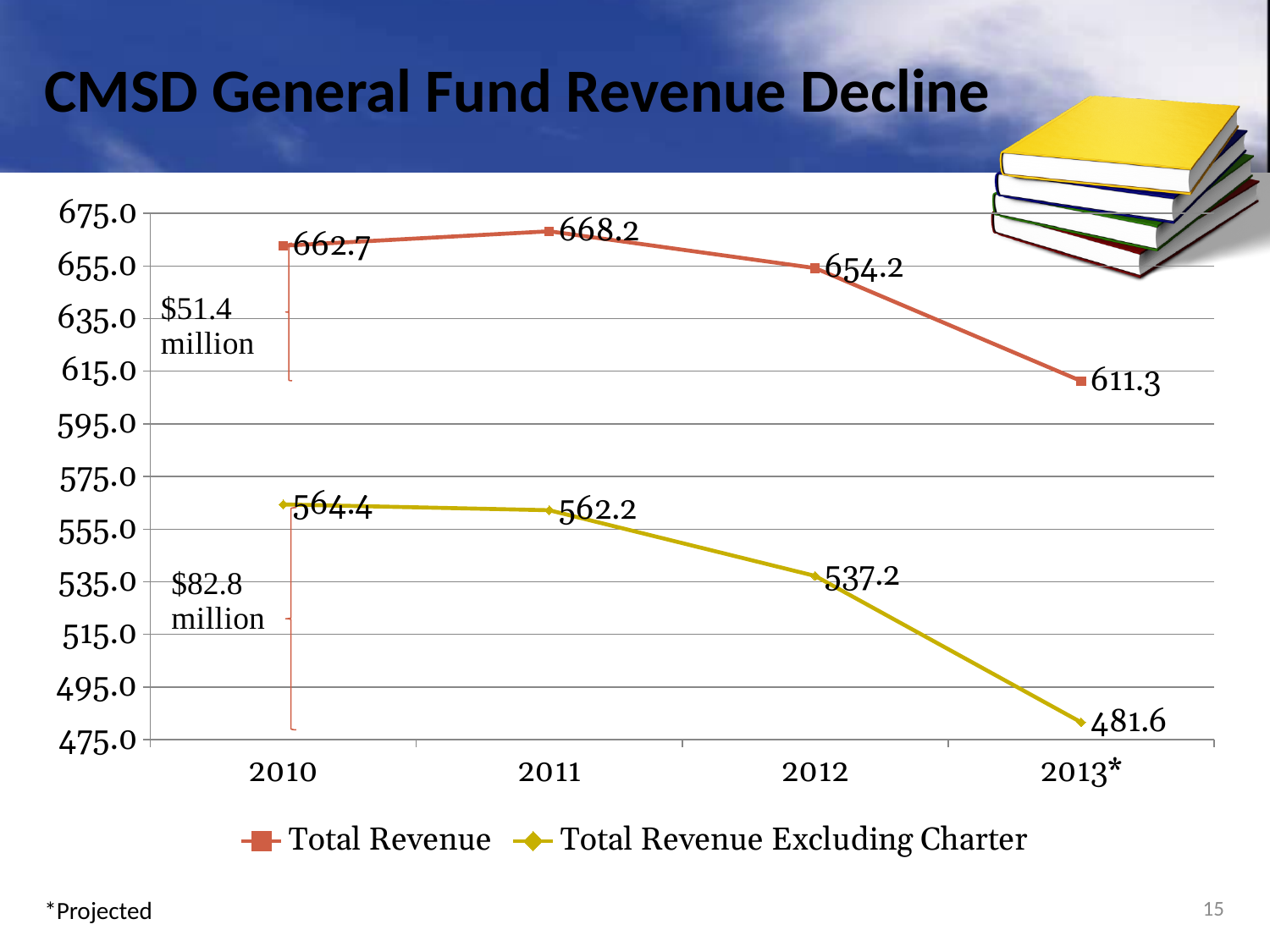

# CMSD General Fund Revenue Decline

### Chart

| Category | Total Revenue | Total Revenue Excluding Charter |
|---|---|---|
| 2010 | 662.7 | 564.4000000000001 |
| 2011 | 668.2 | 562.2 |
| 2012 | 654.2 | 537.2 |
| 2013* | 611.3 | 481.59999999999985 |
15
*Projected